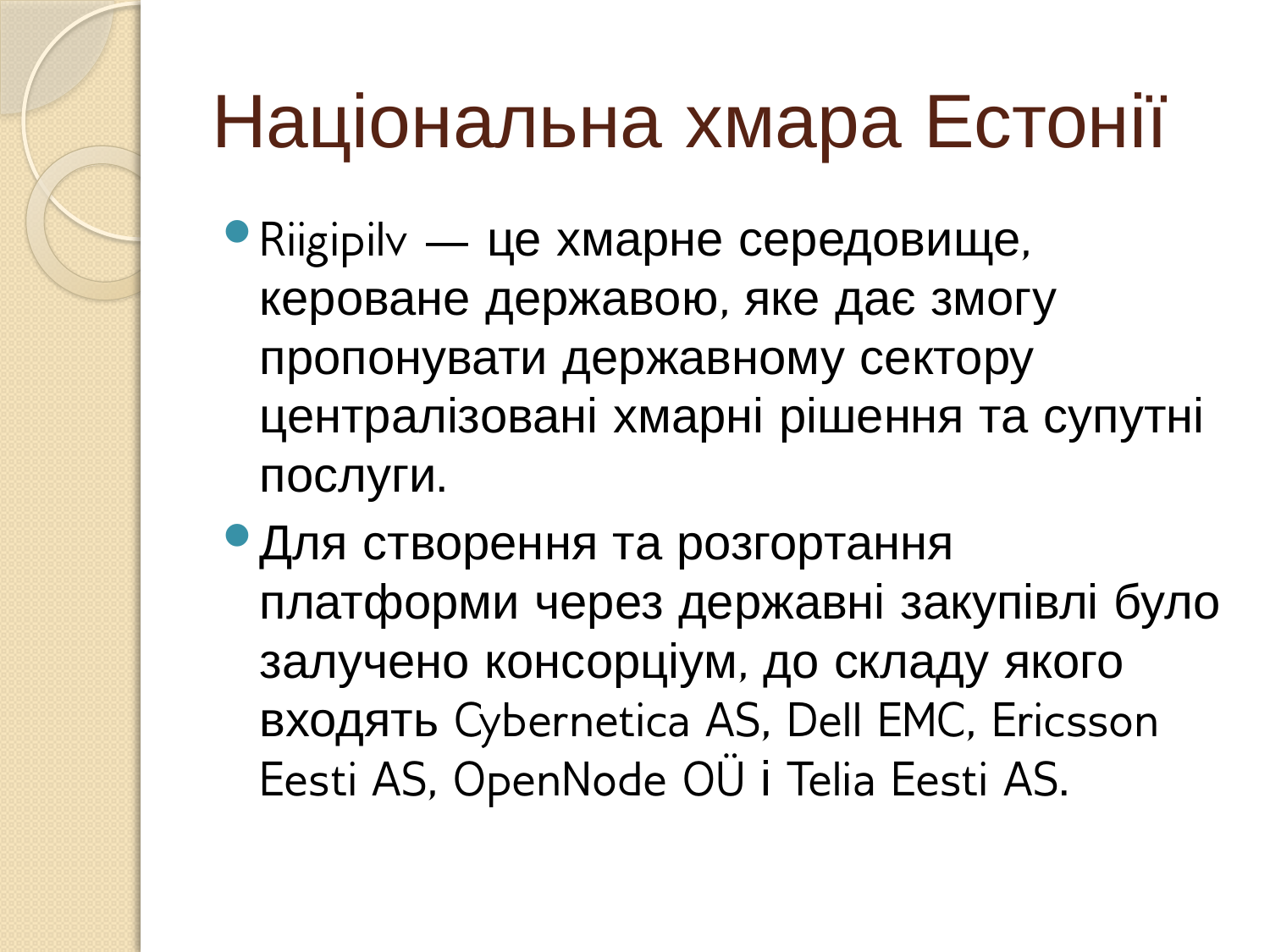

# Національна хмара Естонії
Riigipilv — це хмарне середовище, кероване державою, яке дає змогу пропонувати державному сектору централізовані хмарні рішення та супутні послуги.
Для створення та розгортання платформи через державні закупівлі було залучено консорціум, до складу якого входять Cybernetica AS, Dell EMC, Ericsson Eesti AS, OpenNode OÜ і Telia Eesti AS.